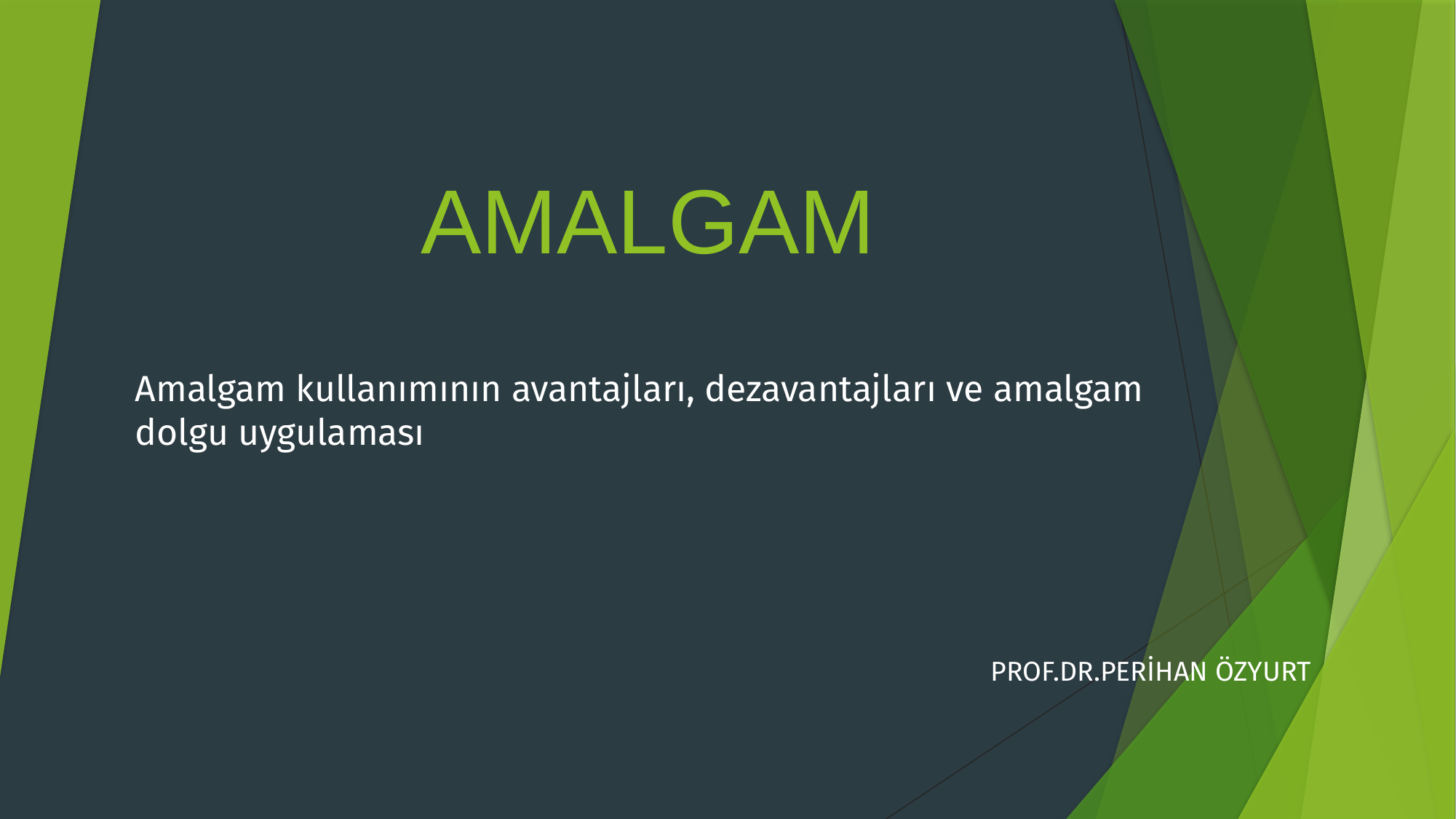

# AMALGAM
Amalgam kullanımının avantajları, dezavantajları ve amalgam dolgu uygulaması
PROF.DR.PERİHAN ÖZYURT